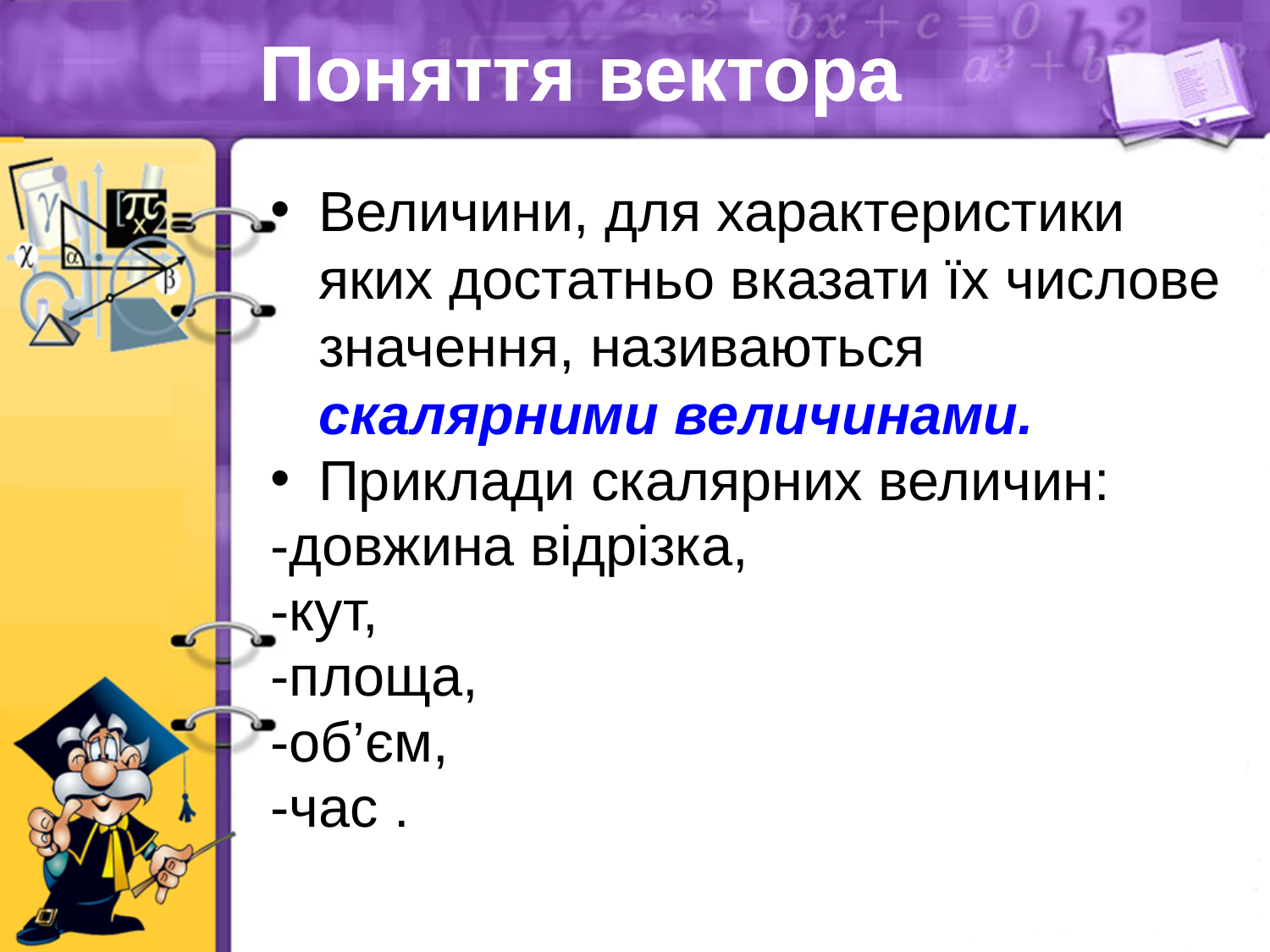

# Поняття вектора
Величини, для характеристики яких достатньо вказати їх числове значення, називаються скалярними величинами.
Приклади скалярних величин:
-довжина відрізка,
-кут,
-площа,
-об’єм,
-час .